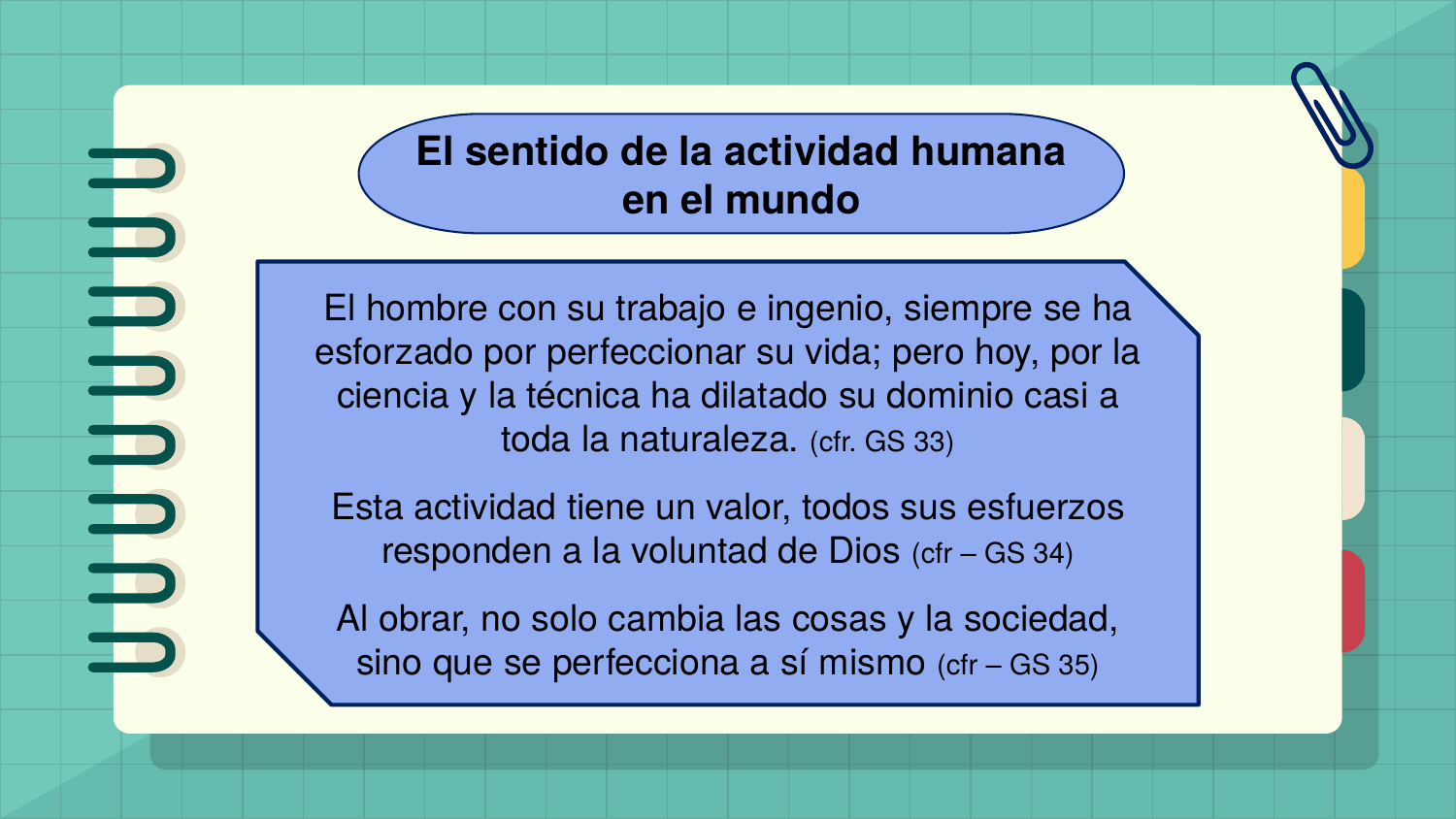

El sentido de la actividad humana en el mundo
El hombre con su trabajo e ingenio, siempre se ha esforzado por perfeccionar su vida; pero hoy, por la ciencia y la técnica ha dilatado su dominio casi a toda la naturaleza. (cfr. GS 33)

Esta actividad tiene un valor, todos sus esfuerzos responden a la voluntad de Dios (cfr – GS 34)

Al obrar, no solo cambia las cosas y la sociedad, sino que se perfecciona a sí mismo (cfr – GS 35)